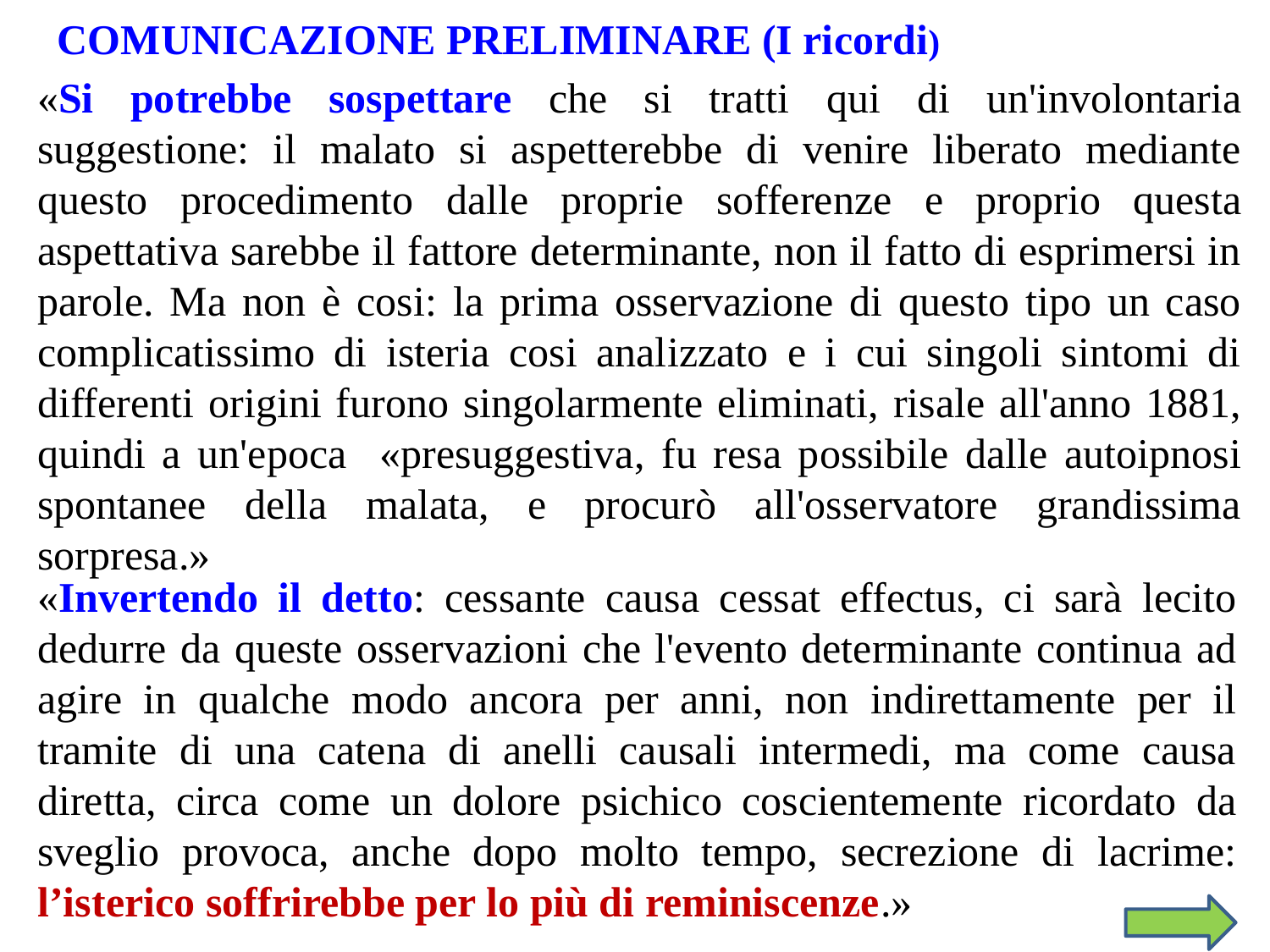

COMUNICAZIONE PRELIMINARE (I ricordi)
«Si potrebbe sospettare che si tratti qui di un'involontaria suggestione: il malato si aspetterebbe di venire liberato mediante questo procedimento dalle proprie sofferenze e proprio questa aspettativa sarebbe il fattore determinante, non il fatto di esprimersi in parole. Ma non è cosi: la prima osservazione di questo tipo un caso complicatissimo di isteria cosi analizzato e i cui singoli sintomi di differenti origini furono singolarmente eliminati, risale all'anno 1881, quindi a un'epoca  «presuggestiva, fu resa possibile dalle autoipnosi spontanee della malata, e procurò all'osservatore grandissima sorpresa.»
«Invertendo il detto: cessante causa cessat effectus, ci sarà lecito dedurre da queste osservazioni che l'evento determinante continua ad agire in qualche modo ancora per anni, non indirettamente per il tramite di una catena di anelli causali intermedi, ma come causa diretta, circa come un dolore psichico coscientemente ricordato da sveglio provoca, anche dopo molto tempo, secrezione di lacrime: l’isterico soffrirebbe per lo più di reminiscenze.»